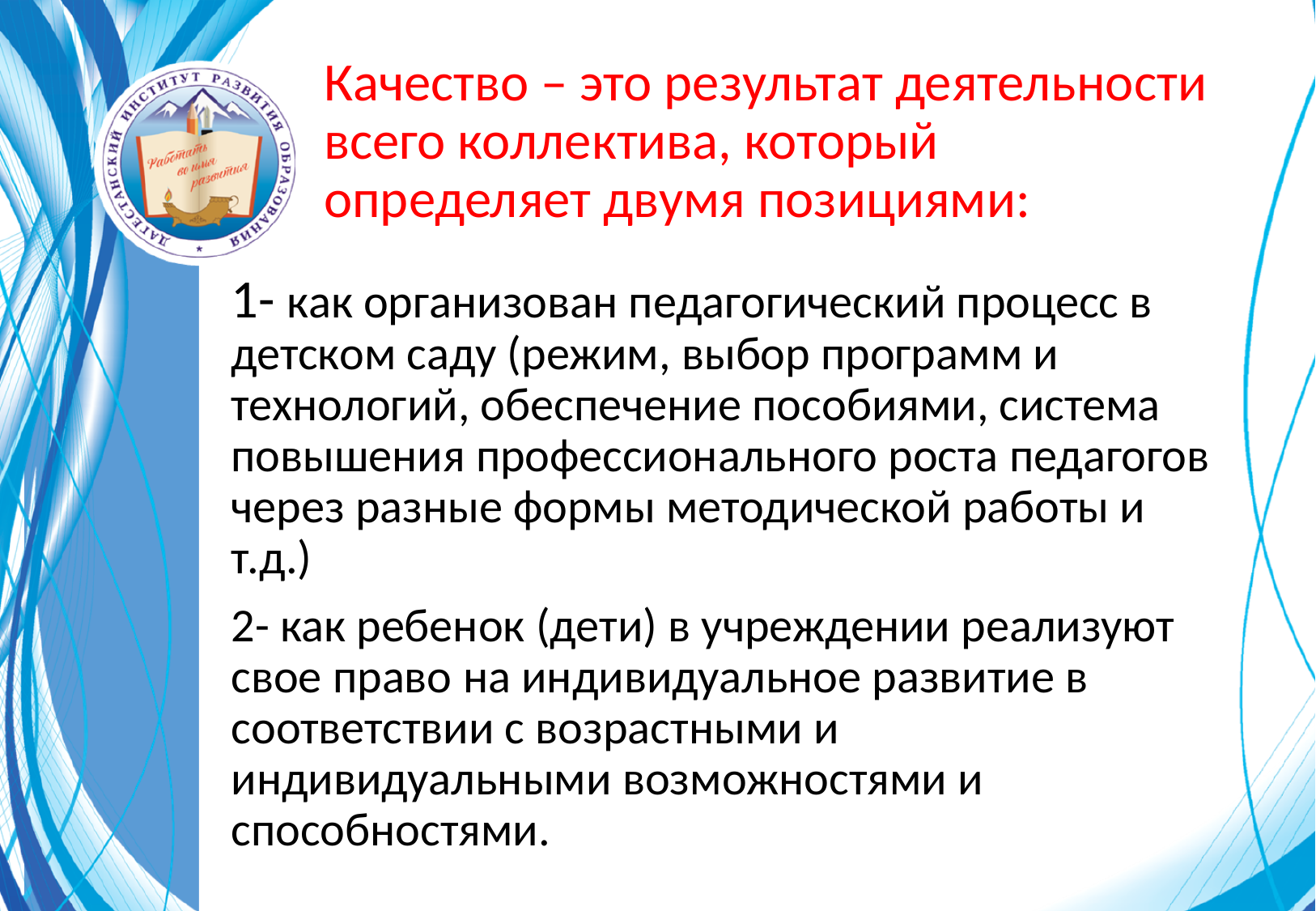

# Качество – это результат деятельности всего коллектива, который определяет двумя позициями:
1- как организован педагогический процесс в детском саду (режим, выбор программ и технологий, обеспечение пособиями, система повышения профессионального роста педагогов через разные формы методической работы и т.д.)
2- как ребенок (дети) в учреждении реализуют свое право на индивидуальное развитие в соответствии с возрастными и индивидуальными возможностями и способностями.